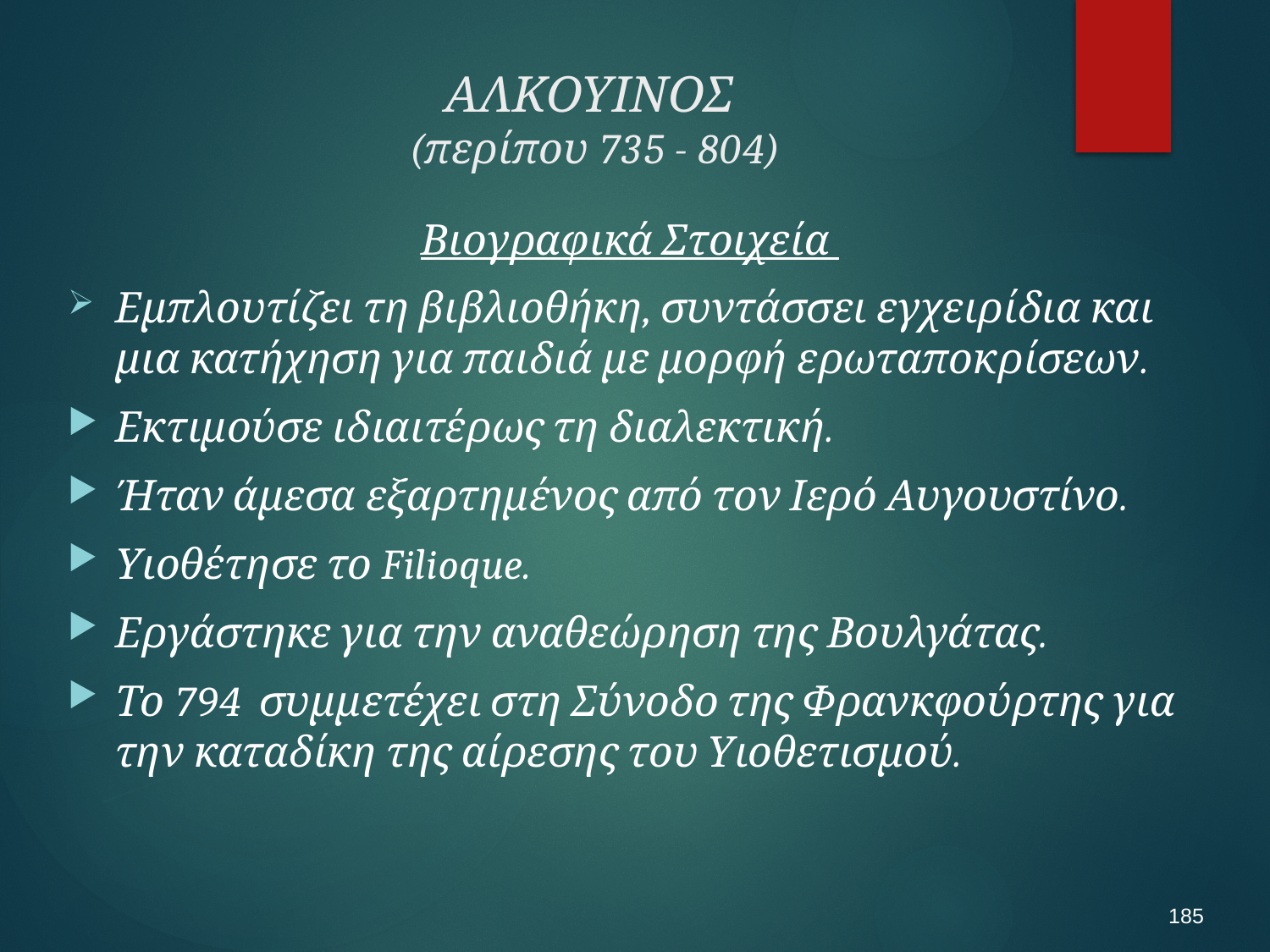

# ΑΛΚΟΥΙΝΟΣ (περίπου 735 - 804)
Βιογραφικά Στοιχεία
Εμπλουτίζει τη βιβλιοθήκη, συντάσσει εγχειρίδια και μια κατήχηση για παιδιά με μορφή ερωταποκρίσεων.
Εκτιμούσε ιδιαιτέρως τη διαλεκτική.
Ήταν άμεσα εξαρτημένος από τον Ιερό Αυγουστίνο.
Υιοθέτησε το Filioque.
Εργάστηκε για την αναθεώρηση της Βουλγάτας.
Το 794  συμμετέχει στη Σύνοδο της Φρανκφούρτης για την καταδίκη της αίρεσης του Υιοθετισμού.
185